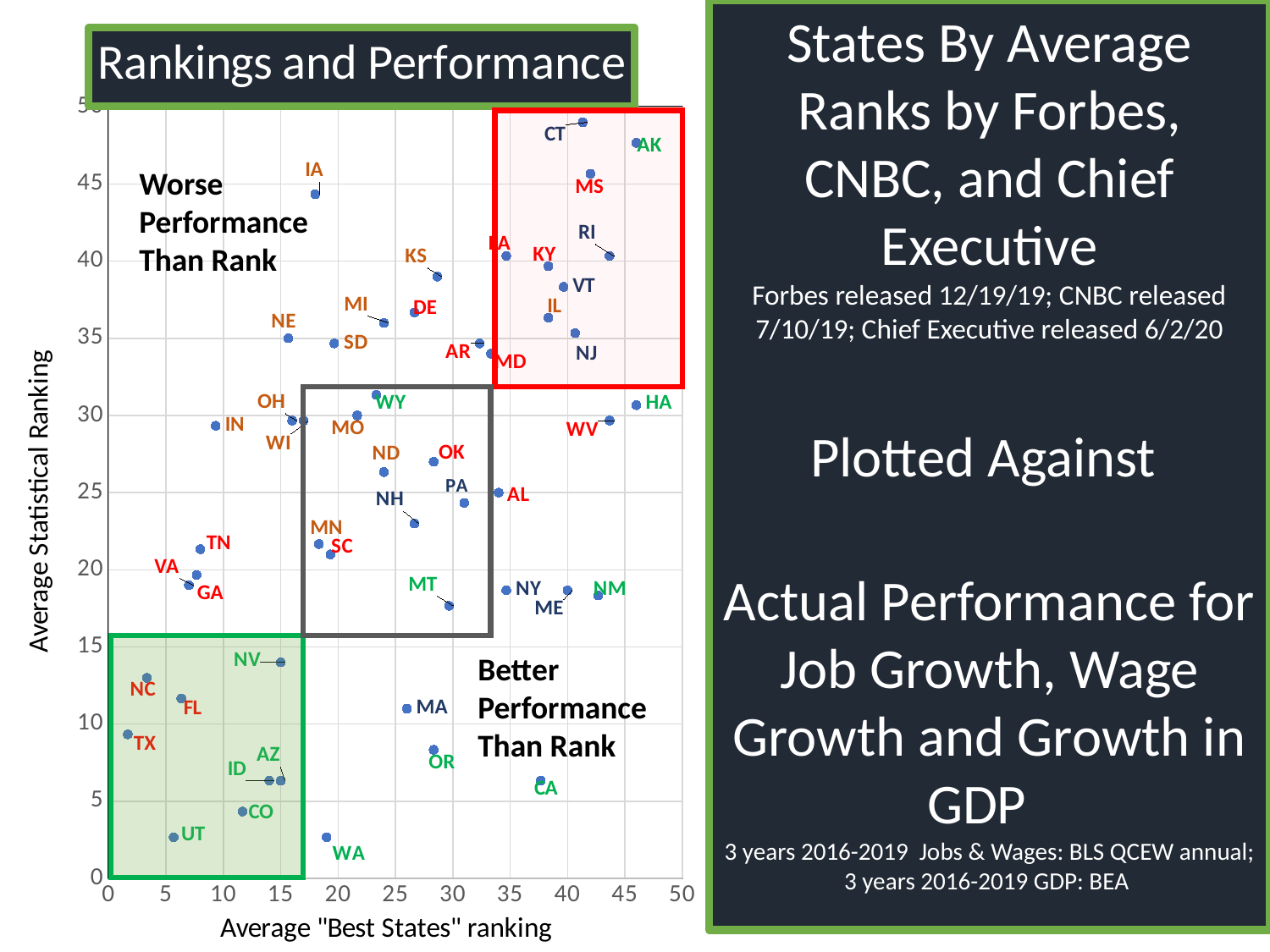

States By Average Ranks by Forbes, CNBC, and Chief Executive
Forbes released 12/19/19; CNBC released 7/10/19; Chief Executive released 6/2/20

Plotted Against

Actual Performance for Job Growth, Wage Growth and Growth in GDP
3 years 2016-2019  Jobs & Wages: BLS QCEW annual; 3 years 2016-2019 GDP: BEA

### Chart: Rankings and Performance

| Category |  |
|---|---|
Worse Performance Than Rank

Better Performance Than Rank